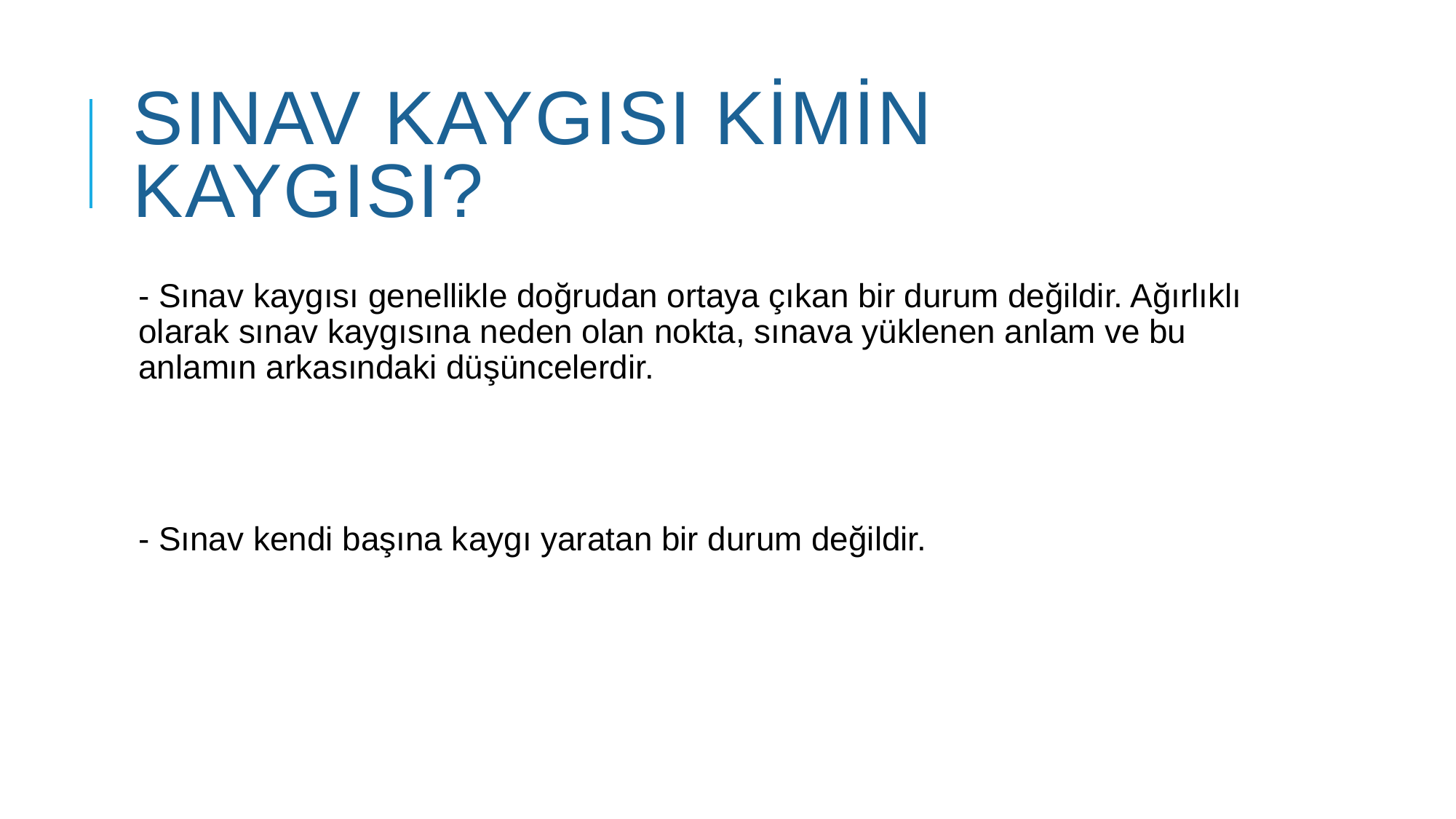

# Sınav KAYGISI kİMİN Kaygısı?
- Sınav kaygısı genellikle doğrudan ortaya çıkan bir durum değildir. Ağırlıklı olarak sınav kaygısına neden olan nokta, sınava yüklenen anlam ve bu anlamın arkasındaki düşüncelerdir.

- Sınav kendi başına kaygı yaratan bir durum değildir.